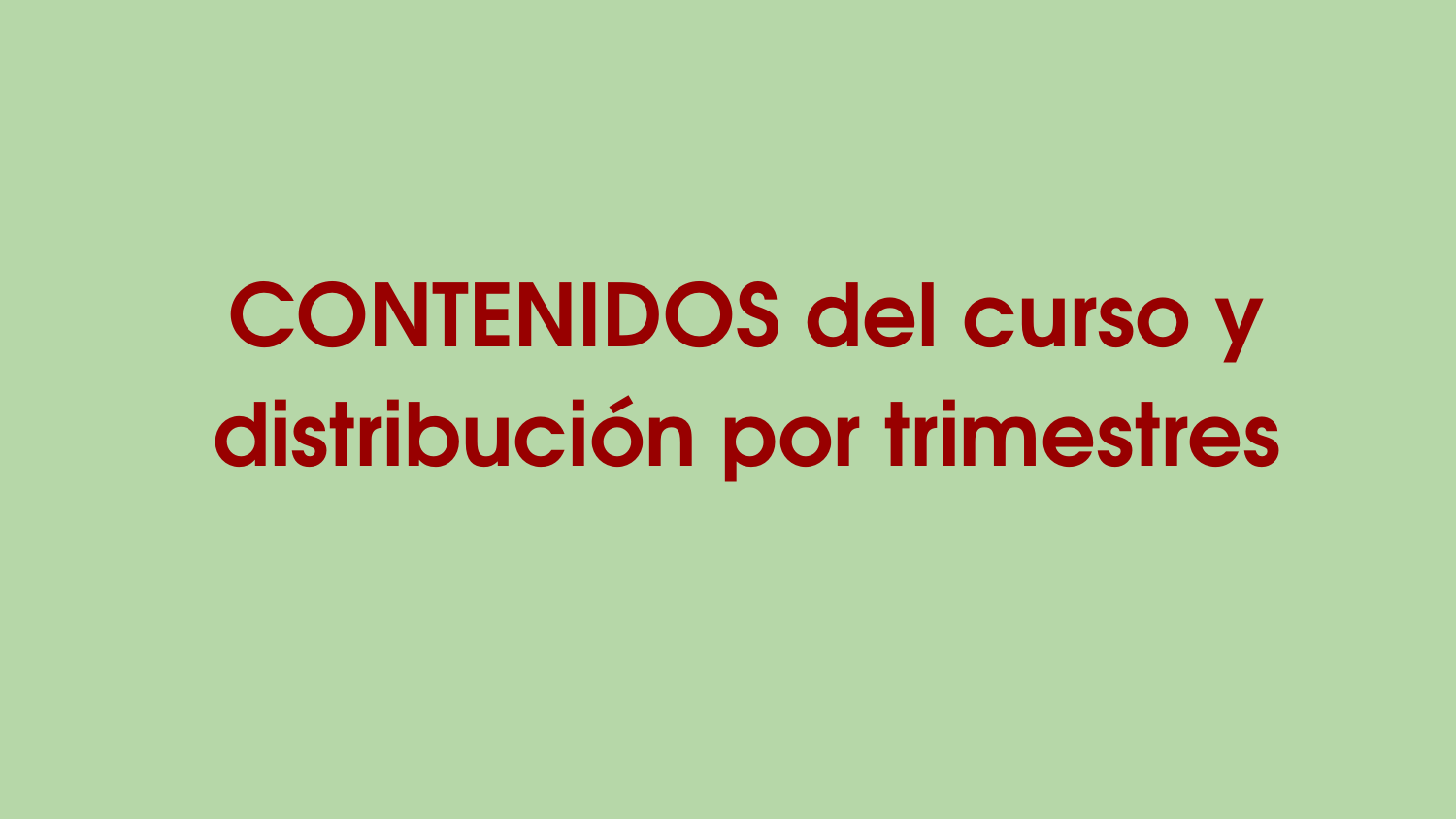

CONTENIDOS del curso y distribución por trimestres